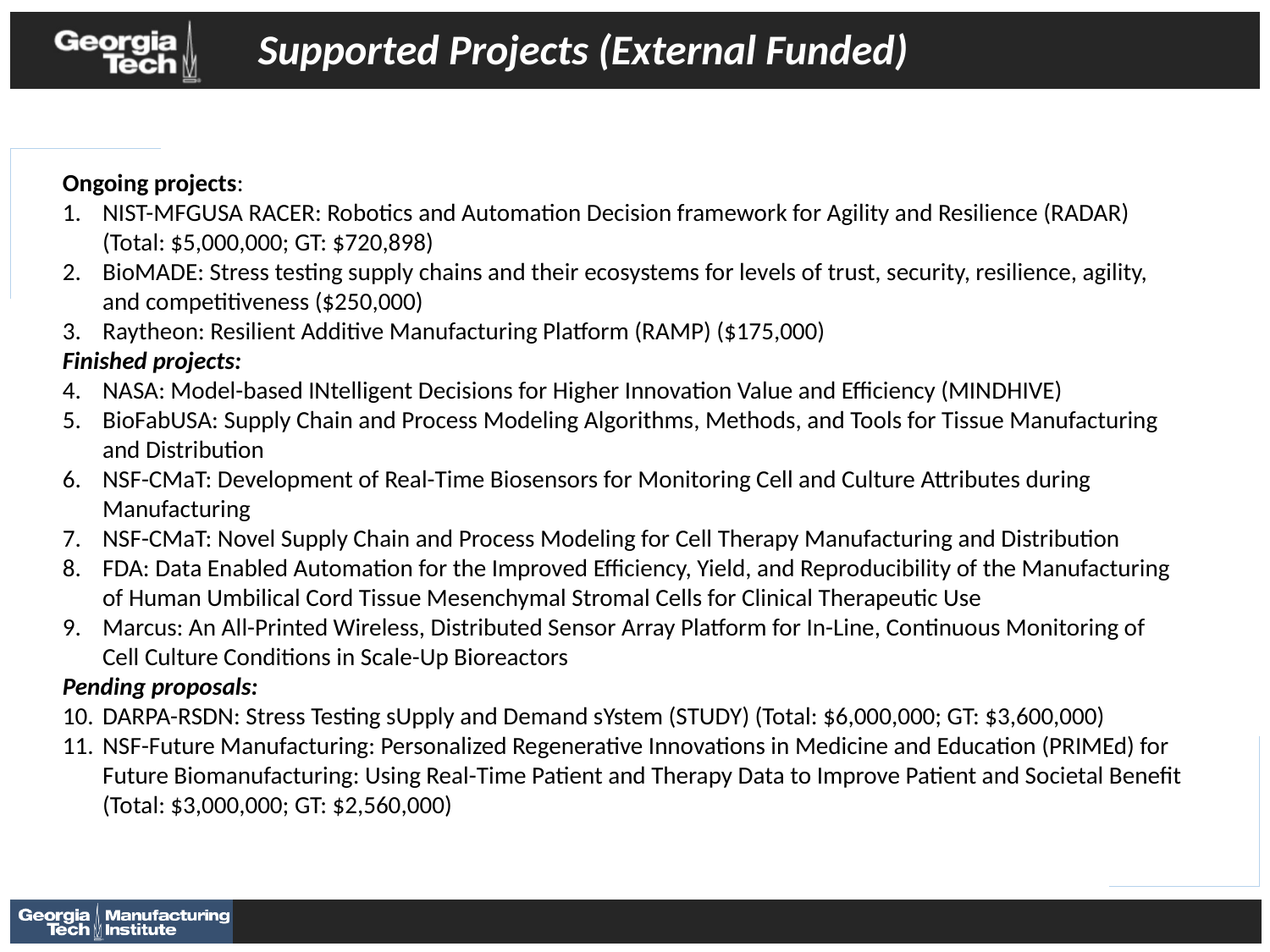

Supported Projects (External Funded)
Ongoing projects:
NIST-MFGUSA RACER: Robotics and Automation Decision framework for Agility and Resilience (RADAR) (Total: $5,000,000; GT: $720,898)
BioMADE: Stress testing supply chains and their ecosystems for levels of trust, security, resilience, agility, and competitiveness ($250,000)
Raytheon: Resilient Additive Manufacturing Platform (RAMP) ($175,000)
Finished projects:
NASA: Model-based INtelligent Decisions for Higher Innovation Value and Efficiency (MINDHIVE)
BioFabUSA: Supply Chain and Process Modeling Algorithms, Methods, and Tools for Tissue Manufacturing and Distribution
NSF-CMaT: Development of Real-Time Biosensors for Monitoring Cell and Culture Attributes during Manufacturing
NSF-CMaT: Novel Supply Chain and Process Modeling for Cell Therapy Manufacturing and Distribution
FDA: Data Enabled Automation for the Improved Efficiency, Yield, and Reproducibility of the Manufacturing of Human Umbilical Cord Tissue Mesenchymal Stromal Cells for Clinical Therapeutic Use
Marcus: An All-Printed Wireless, Distributed Sensor Array Platform for In-Line, Continuous Monitoring of Cell Culture Conditions in Scale-Up Bioreactors
Pending proposals:
DARPA-RSDN: Stress Testing sUpply and Demand sYstem (STUDY) (Total: $6,000,000; GT: $3,600,000)
NSF-Future Manufacturing: Personalized Regenerative Innovations in Medicine and Education (PRIMEd) for Future Biomanufacturing: Using Real-Time Patient and Therapy Data to Improve Patient and Societal Benefit (Total: $3,000,000; GT: $2,560,000)